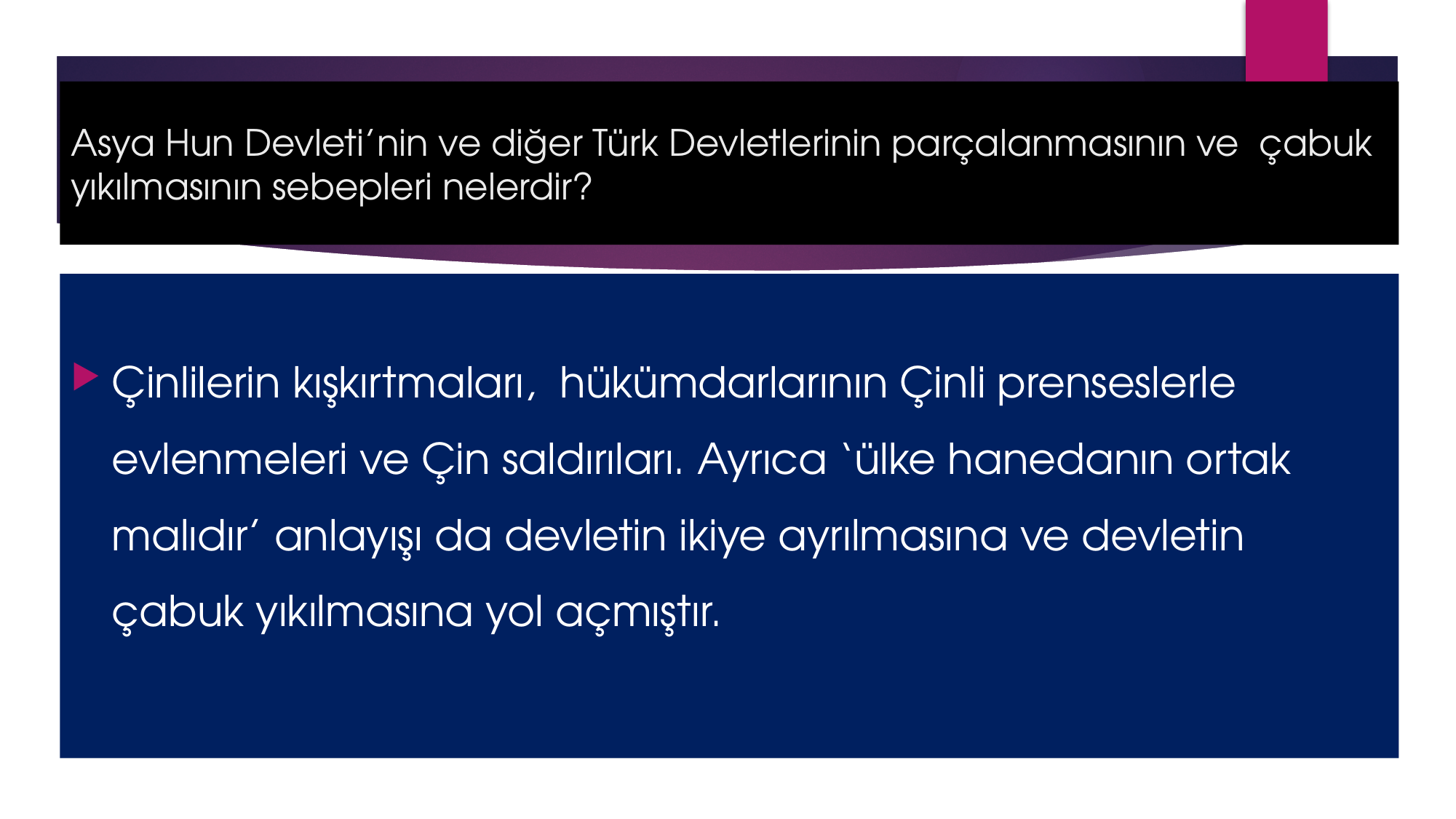

# Asya Hun Devleti’nin ve diğer Türk Devletlerinin parçalanmasının ve  çabuk yıkılmasının sebepleri nelerdir?

Çinlilerin kışkırtmaları,  hükümdarlarının Çinli prenseslerle evlenmeleri ve Çin saldırıları. Ayrıca ‘ülke hanedanın ortak malıdır’ anlayışı da devletin ikiye ayrılmasına ve devletin çabuk yıkılmasına yol açmıştır.